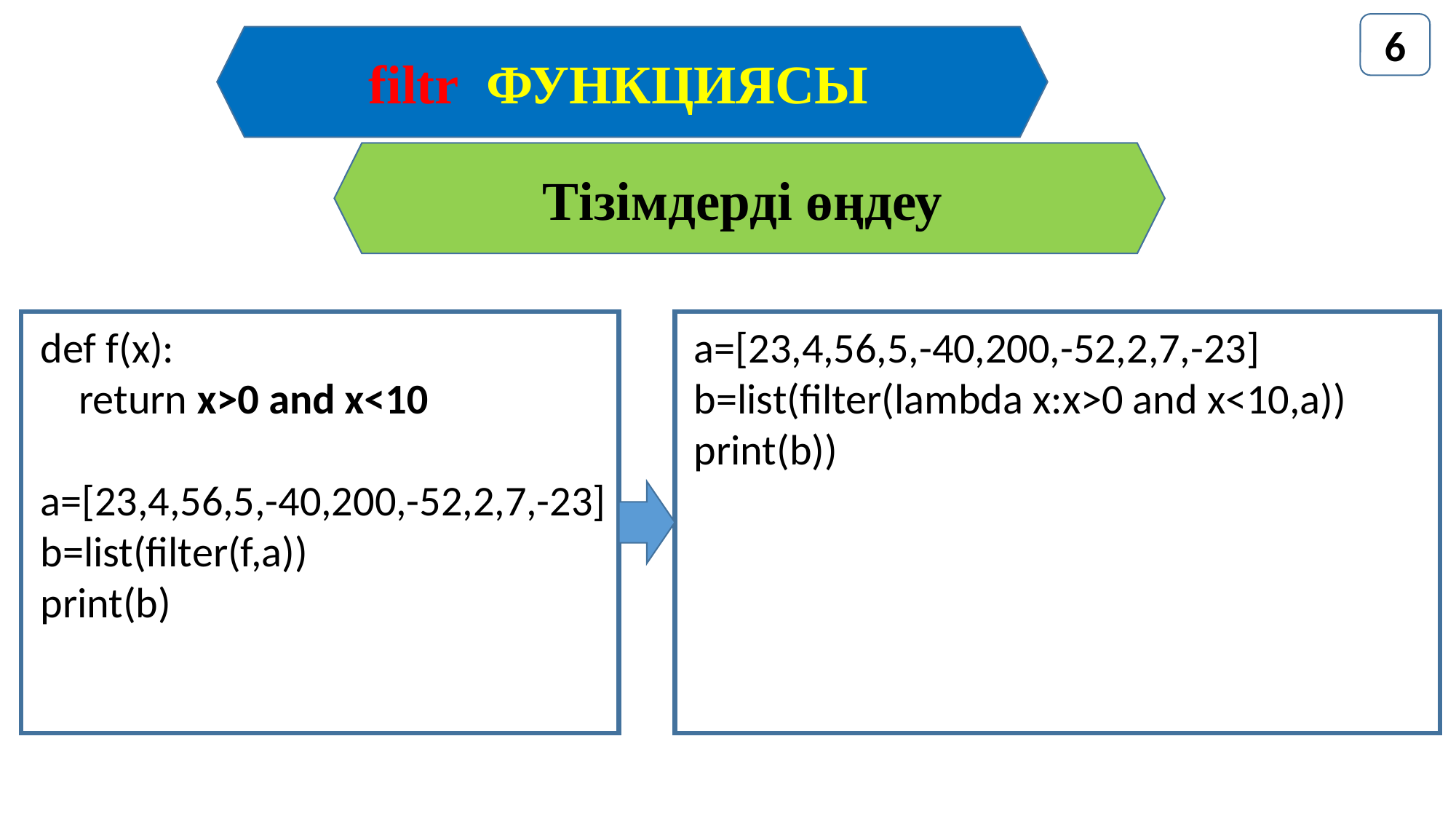

6
filtr  ФУНКЦИЯСЫ
Тізімдерді өңдеу
a=[23,4,56,5,-40,200,-52,2,7,-23]
b=list(filter(lambda x:x>0 and x<10,a))
print(b))
def f(x):
    return x>0 and x<10

a=[23,4,56,5,-40,200,-52,2,7,-23]
b=list(filter(f,a))
print(b)